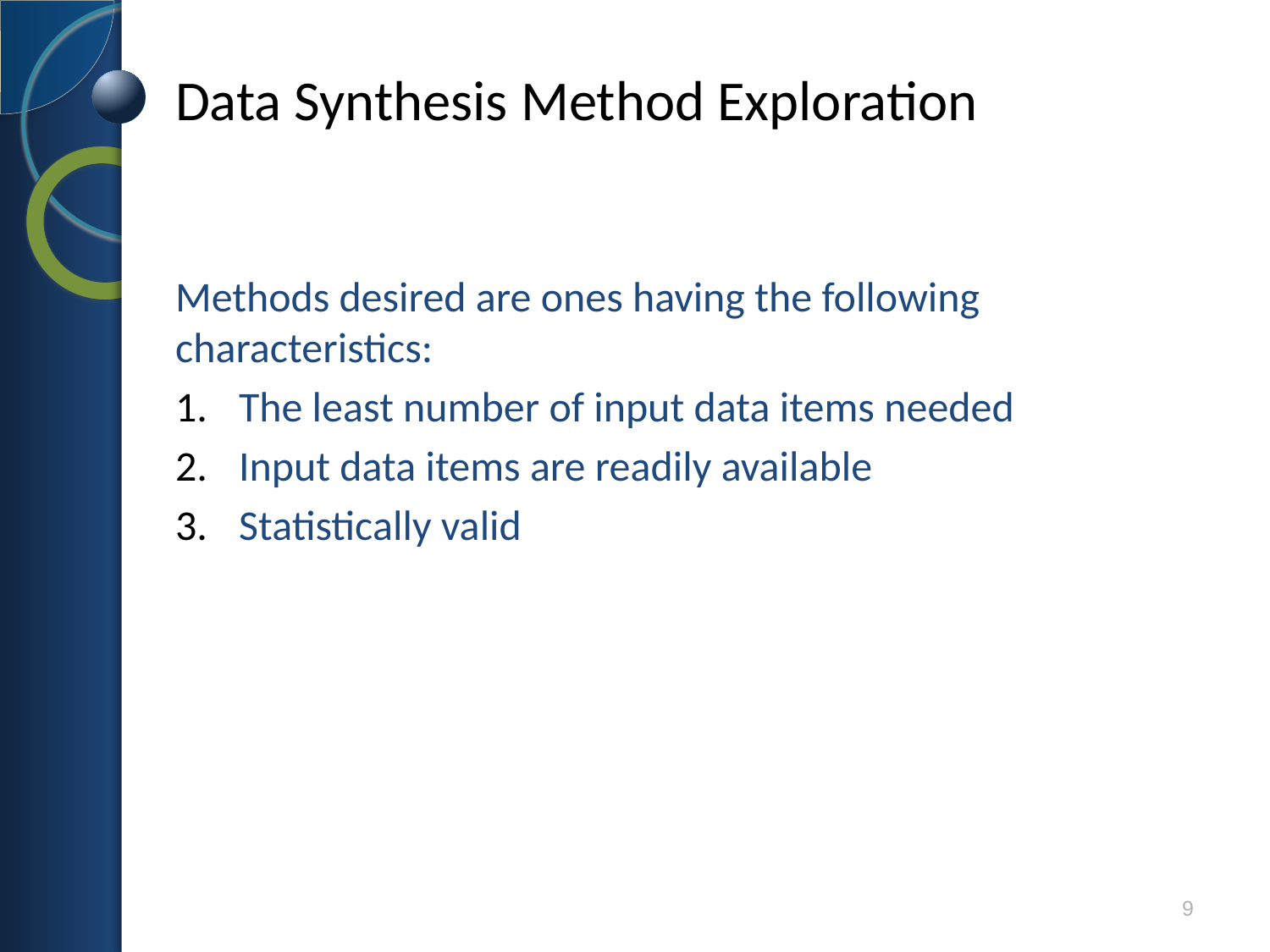

# Data Synthesis Method Exploration

Methods desired are ones having the following characteristics:
The least number of input data items needed
Input data items are readily available
Statistically valid
9